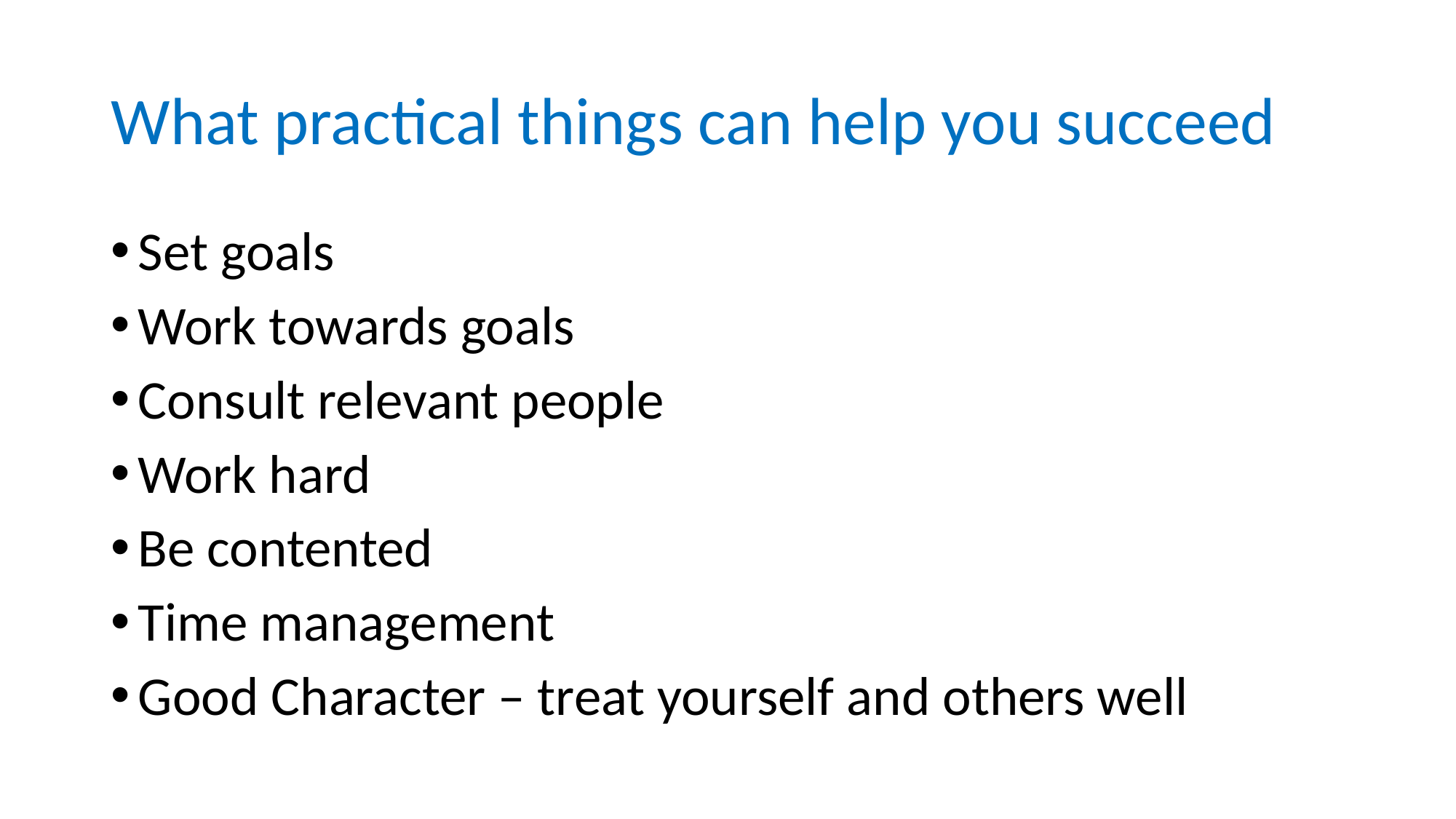

# What practical things can help you succeed
Set goals
Work towards goals
Consult relevant people
Work hard
Be contented
Time management
Good Character – treat yourself and others well